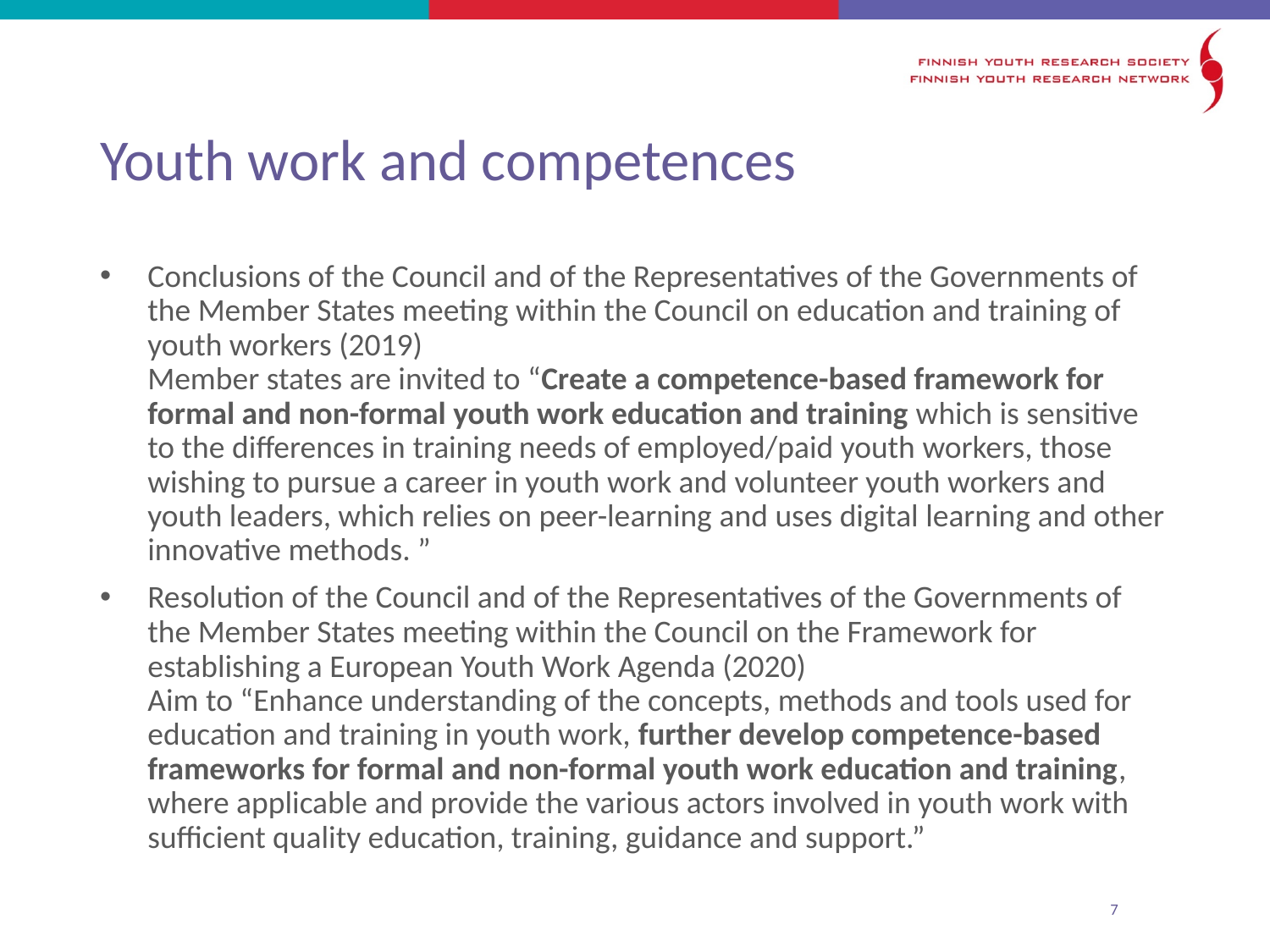

# Youth work and competences
Conclusions of the Council and of the Representatives of the Governments of the Member States meeting within the Council on education and training of youth workers (2019)
Member states are invited to “Create a competence-based framework for formal and non-formal youth work education and training which is sensitive to the differences in training needs of employed/paid youth workers, those wishing to pursue a career in youth work and volunteer youth workers and youth leaders, which relies on peer-learning and uses digital learning and other innovative methods. ”
Resolution of the Council and of the Representatives of the Governments of the Member States meeting within the Council on the Framework for establishing a European Youth Work Agenda (2020)
Aim to “Enhance understanding of the concepts, methods and tools used for education and training in youth work, further develop competence-based frameworks for formal and non-formal youth work education and training, where applicable and provide the various actors involved in youth work with sufficient quality education, training, guidance and support.”